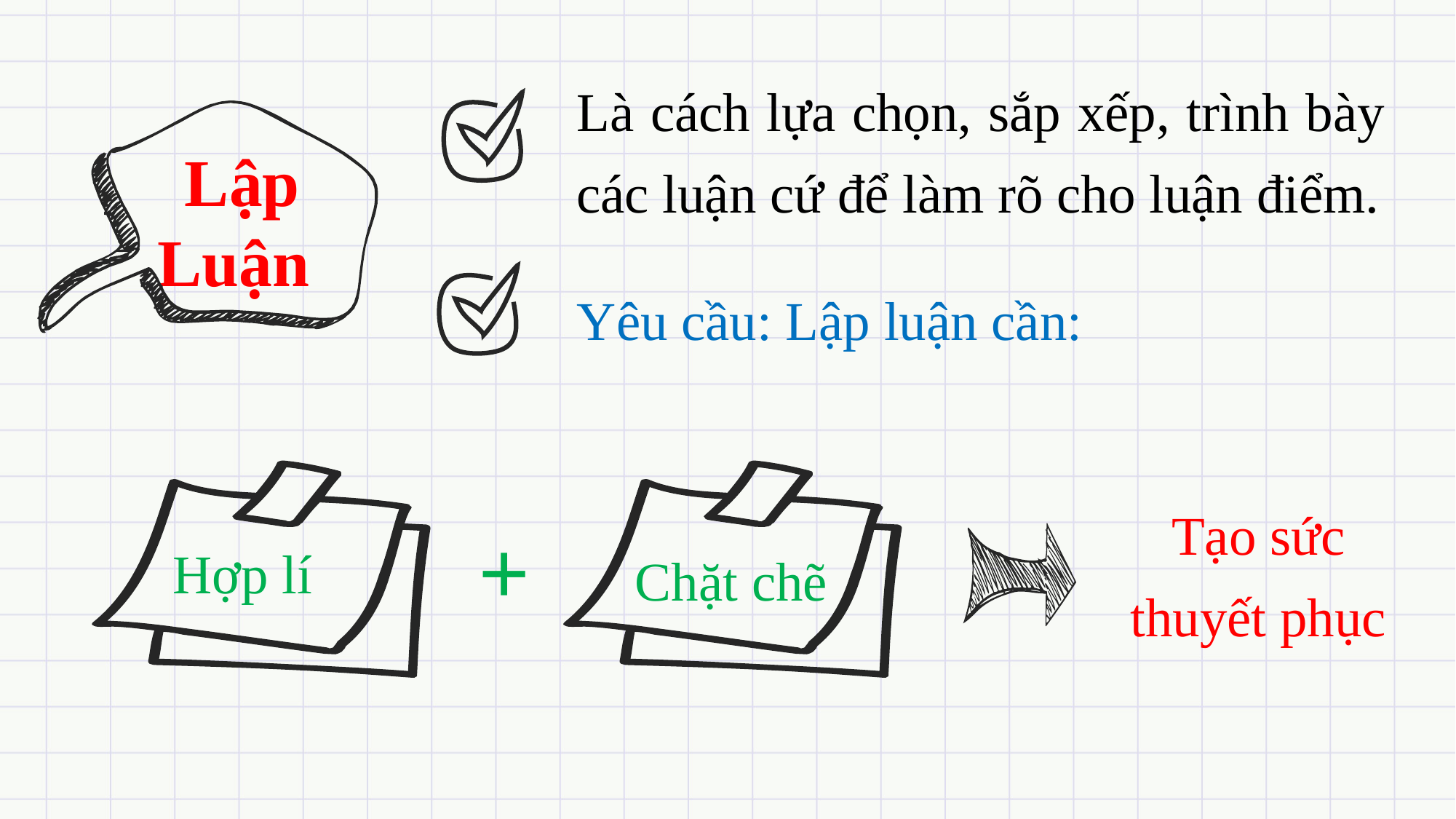

Là cách lựa chọn, sắp xếp, trình bày các luận cứ để làm rõ cho luận điểm.

Lập
Luận
Yêu cầu: Lập luận cần:

Chặt chẽ

Hợp lí
Tạo sức thuyết phục
+